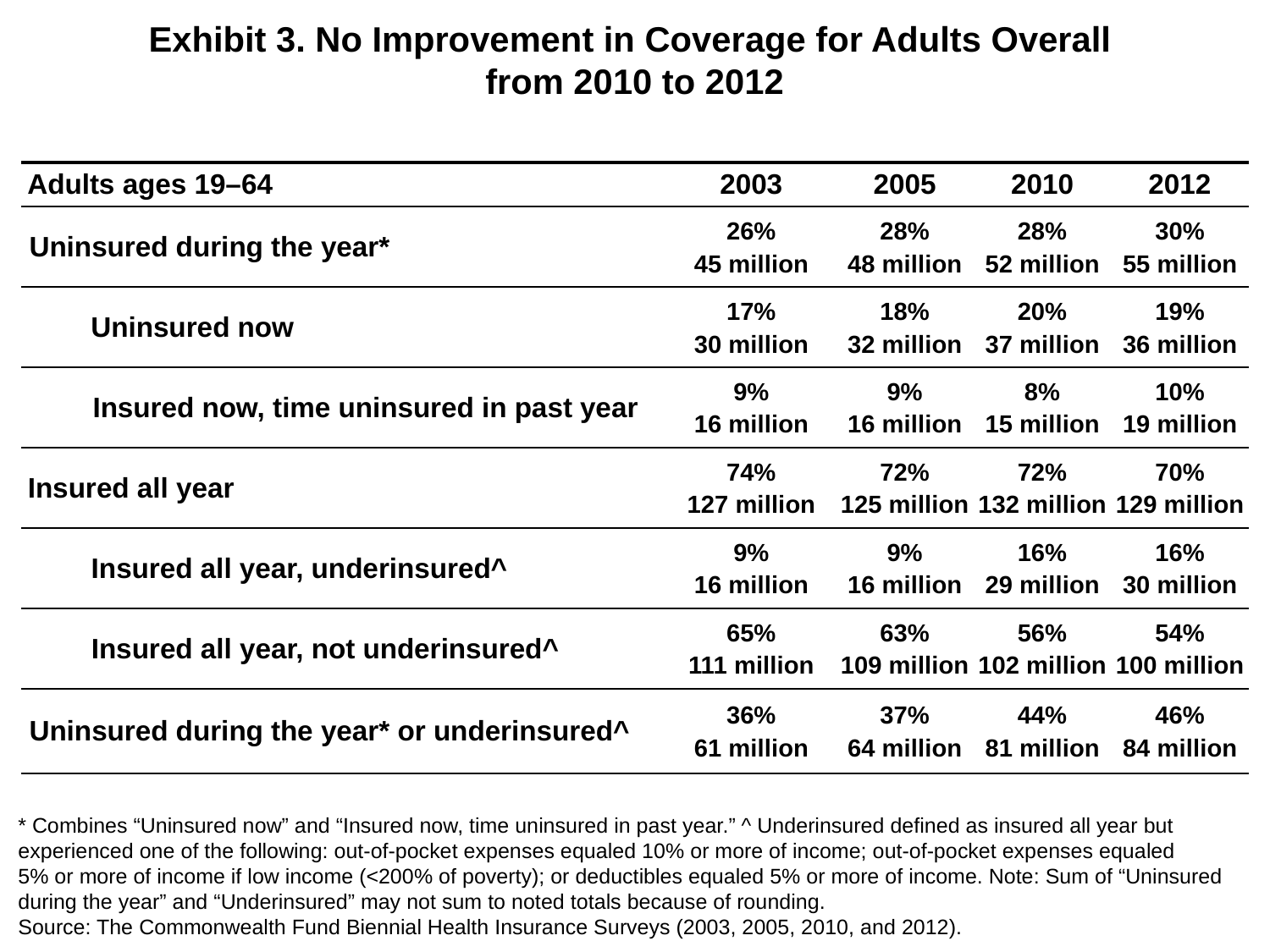

Exhibit 3. No Improvement in Coverage for Adults Overall
from 2010 to 2012
| Adults ages 19–64 | 2003 | 2005 | 2010 | 2012 |
| --- | --- | --- | --- | --- |
| Uninsured during the year\* | 26% 45 million | 28% 48 million | 28% 52 million | 30% 55 million |
| Uninsured now | 17% 30 million | 18% 32 million | 20% 37 million | 19% 36 million |
| Insured now, time uninsured in past year | 9% 16 million | 9% 16 million | 8% 15 million | 10% 19 million |
| Insured all year | 74% 127 million | 72% 125 million | 72% 132 million | 70% 129 million |
| Insured all year, underinsured^ | 9% 16 million | 9% 16 million | 16% 29 million | 16% 30 million |
| Insured all year, not underinsured^ | 65% 111 million | 63% 109 million | 56% 102 million | 54% 100 million |
| Uninsured during the year\* or underinsured^ | 36% 61 million | 37% 64 million | 44% 81 million | 46% 84 million |
* Combines “Uninsured now” and “Insured now, time uninsured in past year.” ^ Underinsured defined as insured all year but experienced one of the following: out-of-pocket expenses equaled 10% or more of income; out-of-pocket expenses equaled
5% or more of income if low income (<200% of poverty); or deductibles equaled 5% or more of income. Note: Sum of “Uninsured during the year” and “Underinsured” may not sum to noted totals because of rounding.
Source: The Commonwealth Fund Biennial Health Insurance Surveys (2003, 2005, 2010, and 2012).